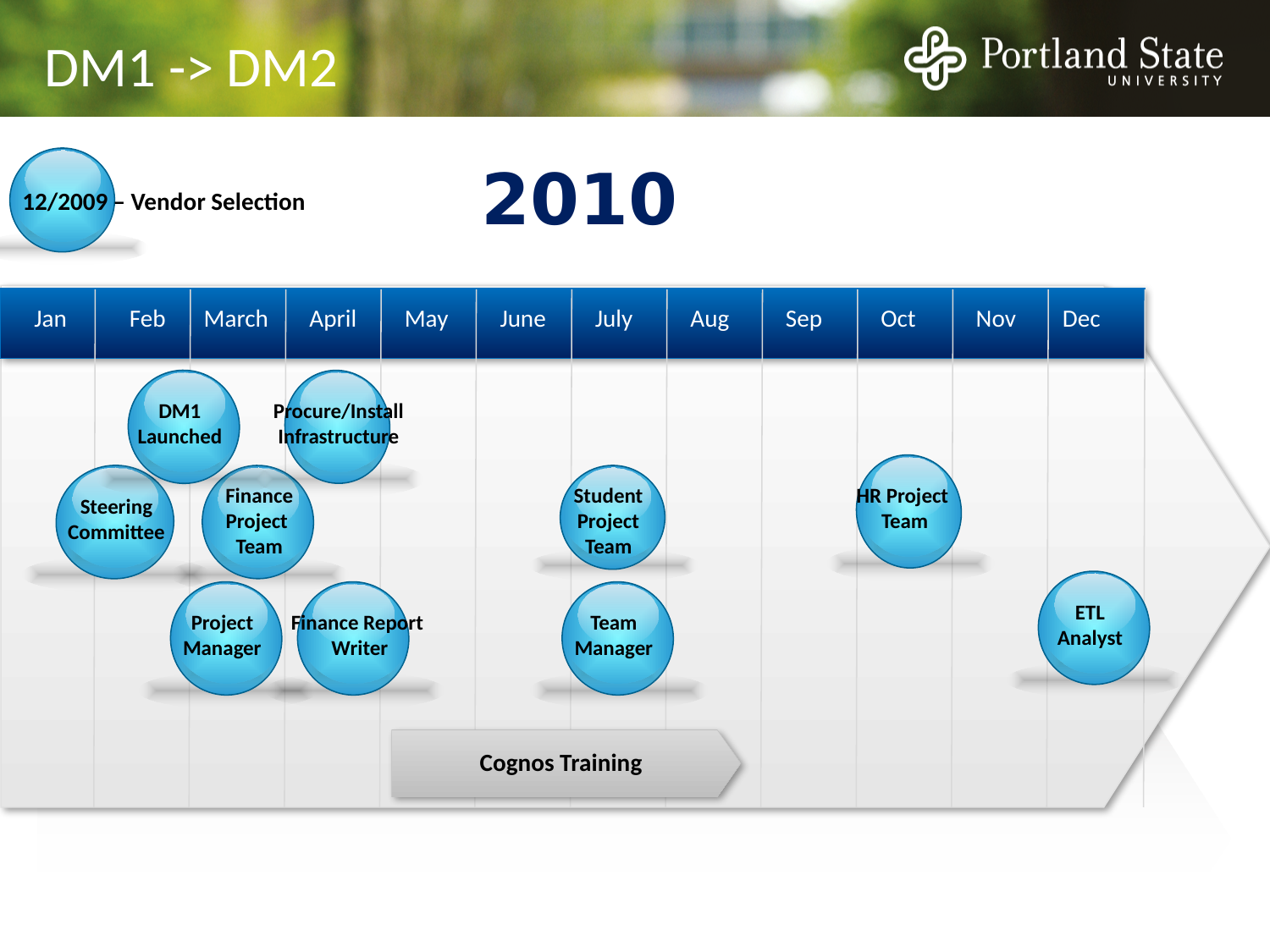

DM1 -> DM2

2010
12/2009 – Vendor Selection

Jan
Feb
March
April
May
June
July
Aug
Sep
Oct
Nov
Dec

DM1
Launched
Procure/Install Infrastructure

Finance Project
Team
Student
Project
Team
HR Project
Team
Steering Committee

ETL
Analyst
Project
Manager
Finance Report
Writer
Team
Manager

Cognos Training